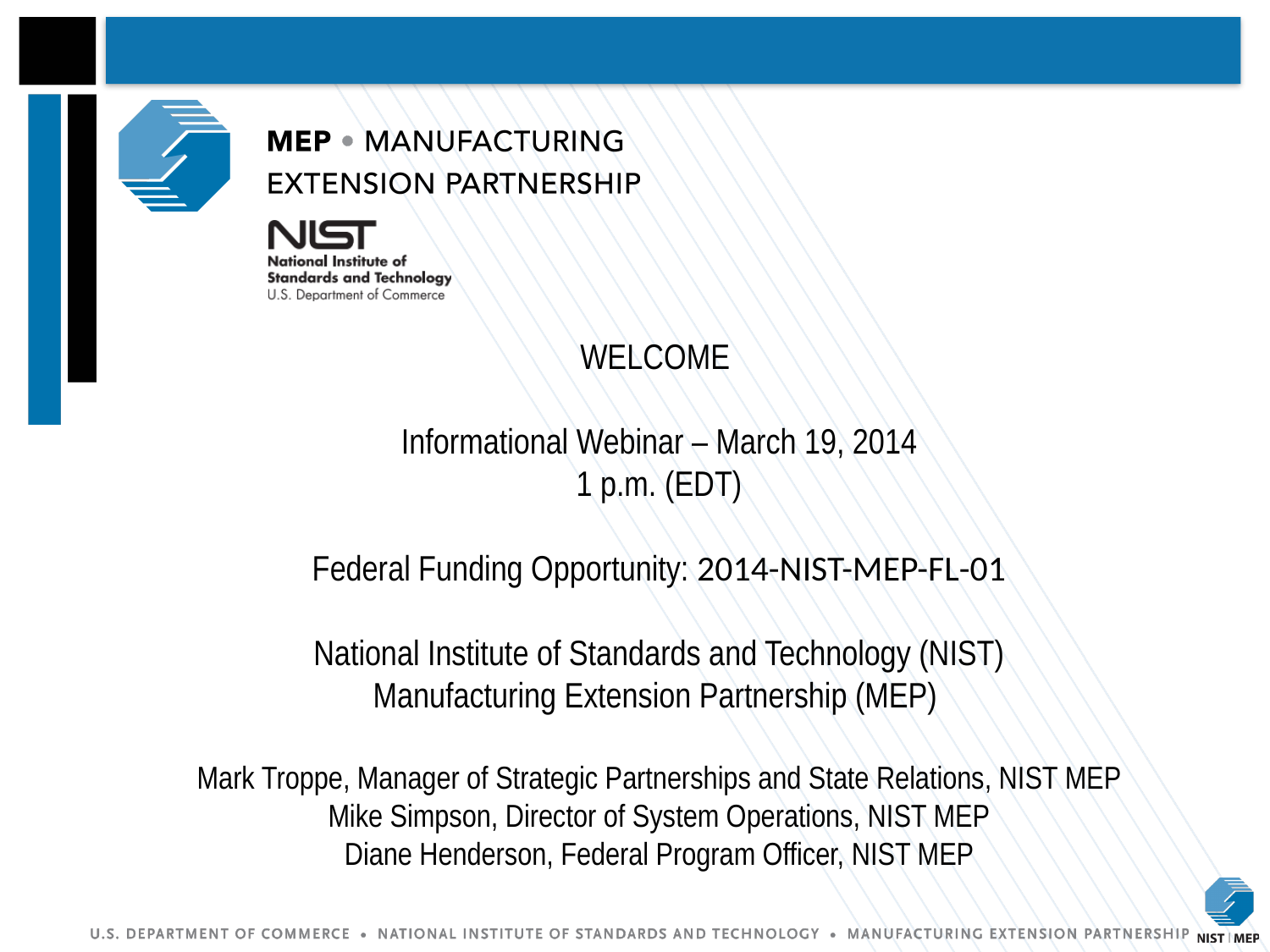

# WELCOME Informational Webinar – March 19, 2014 1 p.m. (EDT) Federal Funding Opportunity: 2014-NIST-MEP-FL-01 National Institute of Standards and Technology (NIST) Manufacturing Extension Partnership (MEP) Mark Troppe, Manager of Strategic Partnerships and State Relations, NIST MEP Mike Simpson, Director of System Operations, NIST MEP Diane Henderson, Federal Program Officer, NIST MEP